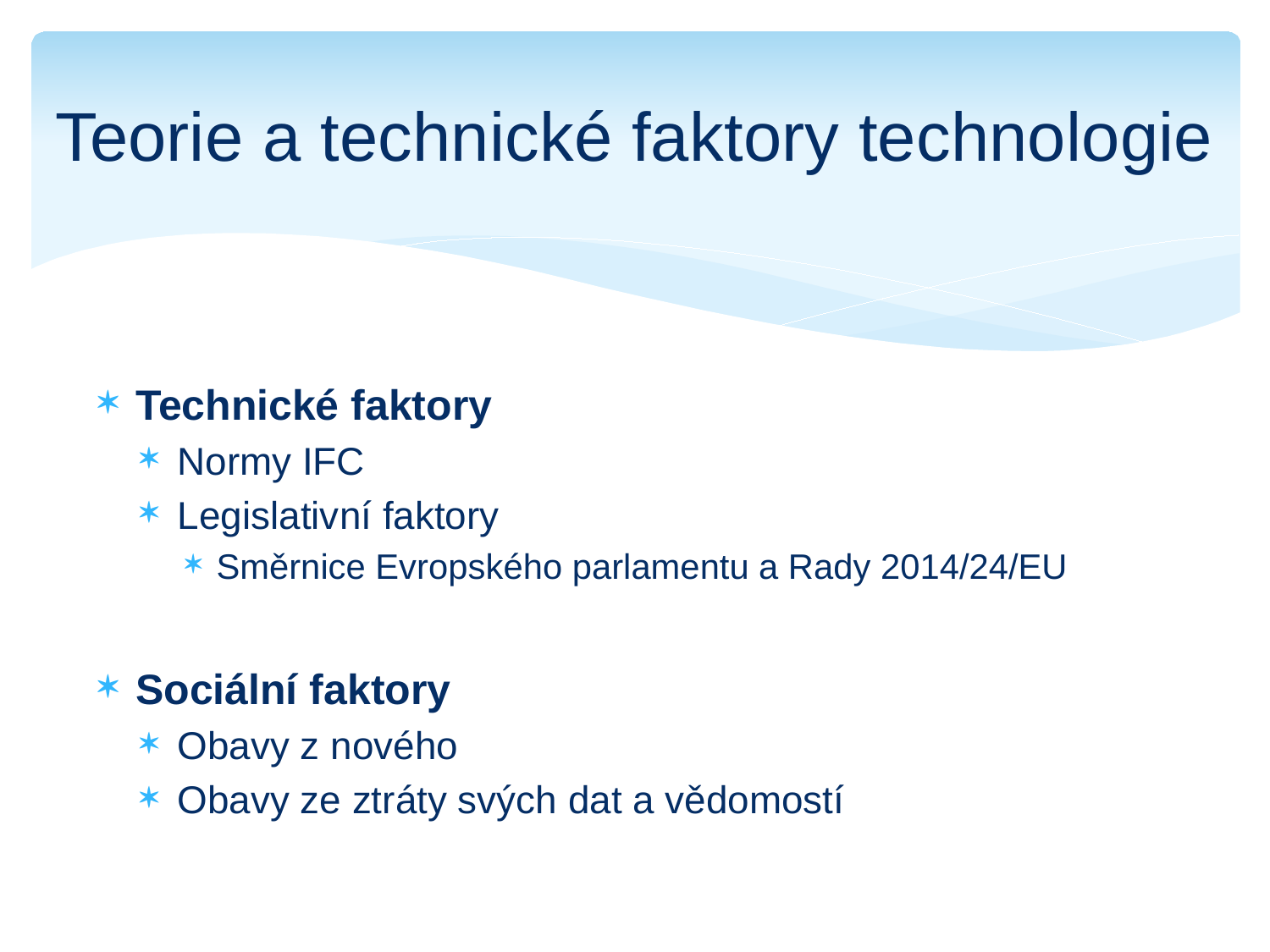

# Teorie a technické faktory technologie
Technické faktory
Normy IFC
Legislativní faktory
Směrnice Evropského parlamentu a Rady 2014/24/EU

Sociální faktory
Obavy z nového
Obavy ze ztráty svých dat a vědomostí